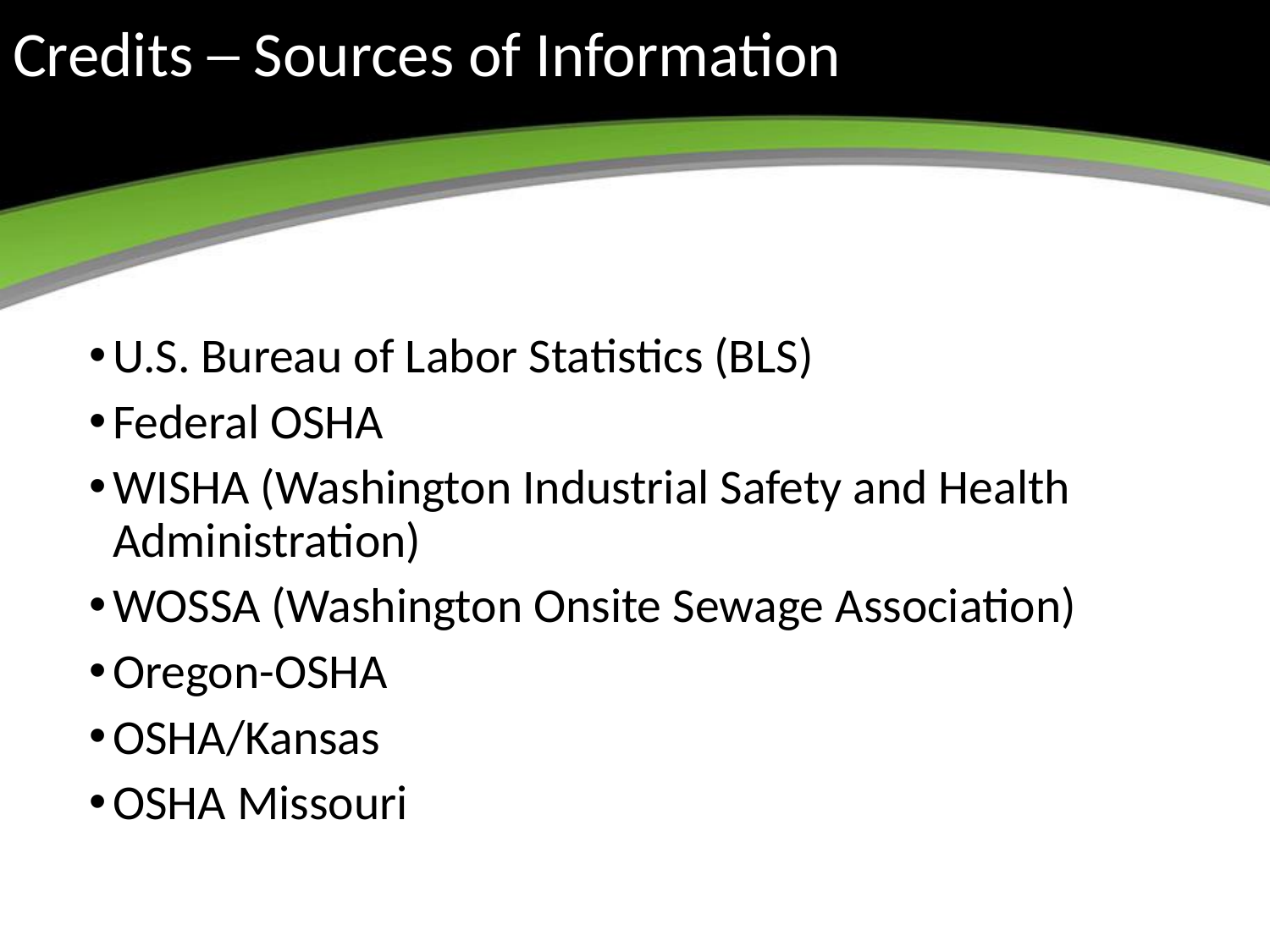

# Credits ─ Sources of Information
U.S. Bureau of Labor Statistics (BLS)
Federal OSHA
WISHA (Washington Industrial Safety and Health Administration)
WOSSA (Washington Onsite Sewage Association)
Oregon-OSHA
OSHA/Kansas
OSHA Missouri